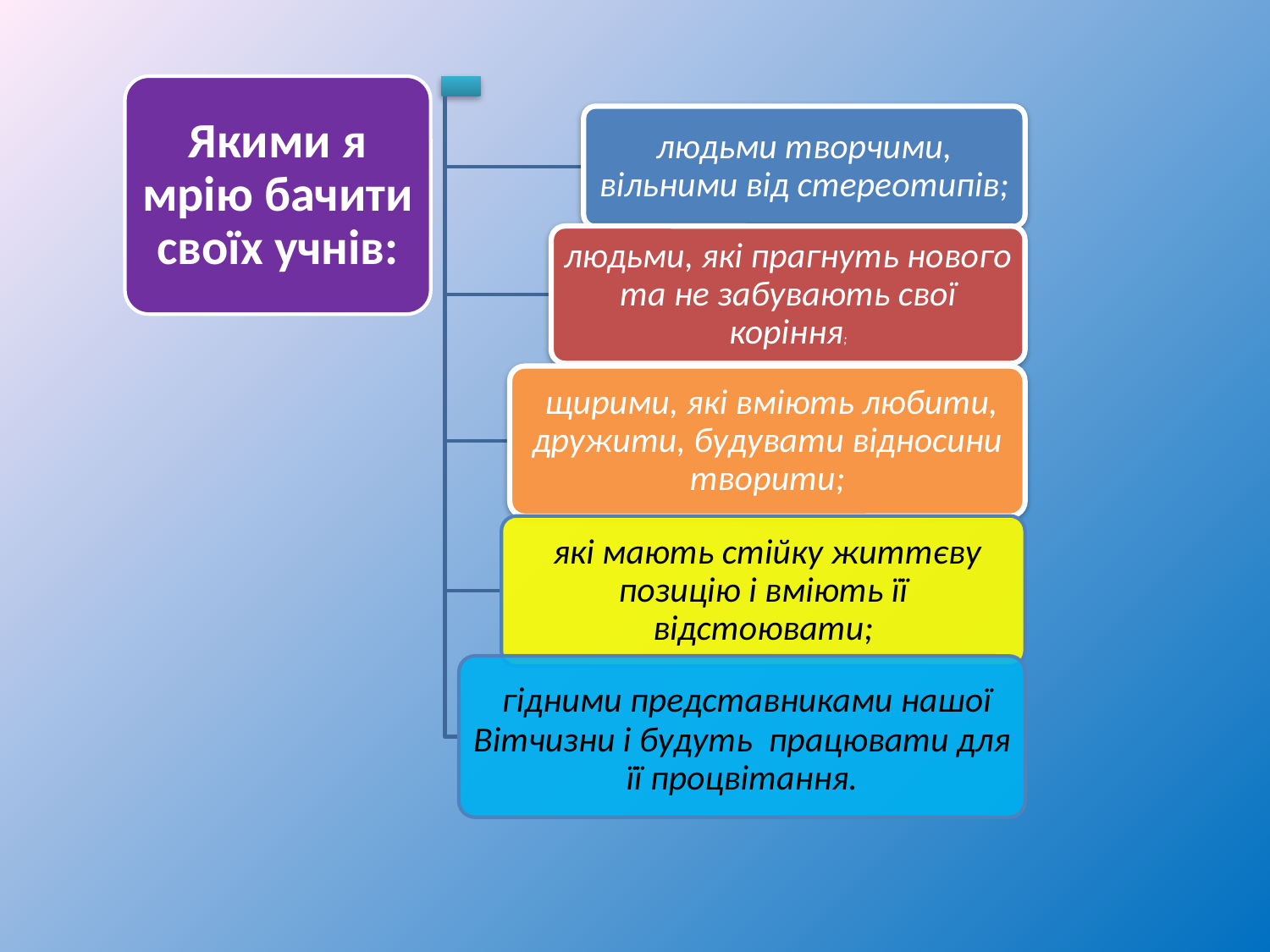

Якими я мрію бачити своїх учнів:

людьми творчими, вільними від стереотипів;
людьми, які прагнуть нового та не забувають свої коріння;
 щирими, які вміють любити, дружити, будувати відносини творити;
 які мають стійку життєву позицію і вміють її відстоювати;
 гідними представниками нашої Вітчизни і будуть  працювати для її процвітання.